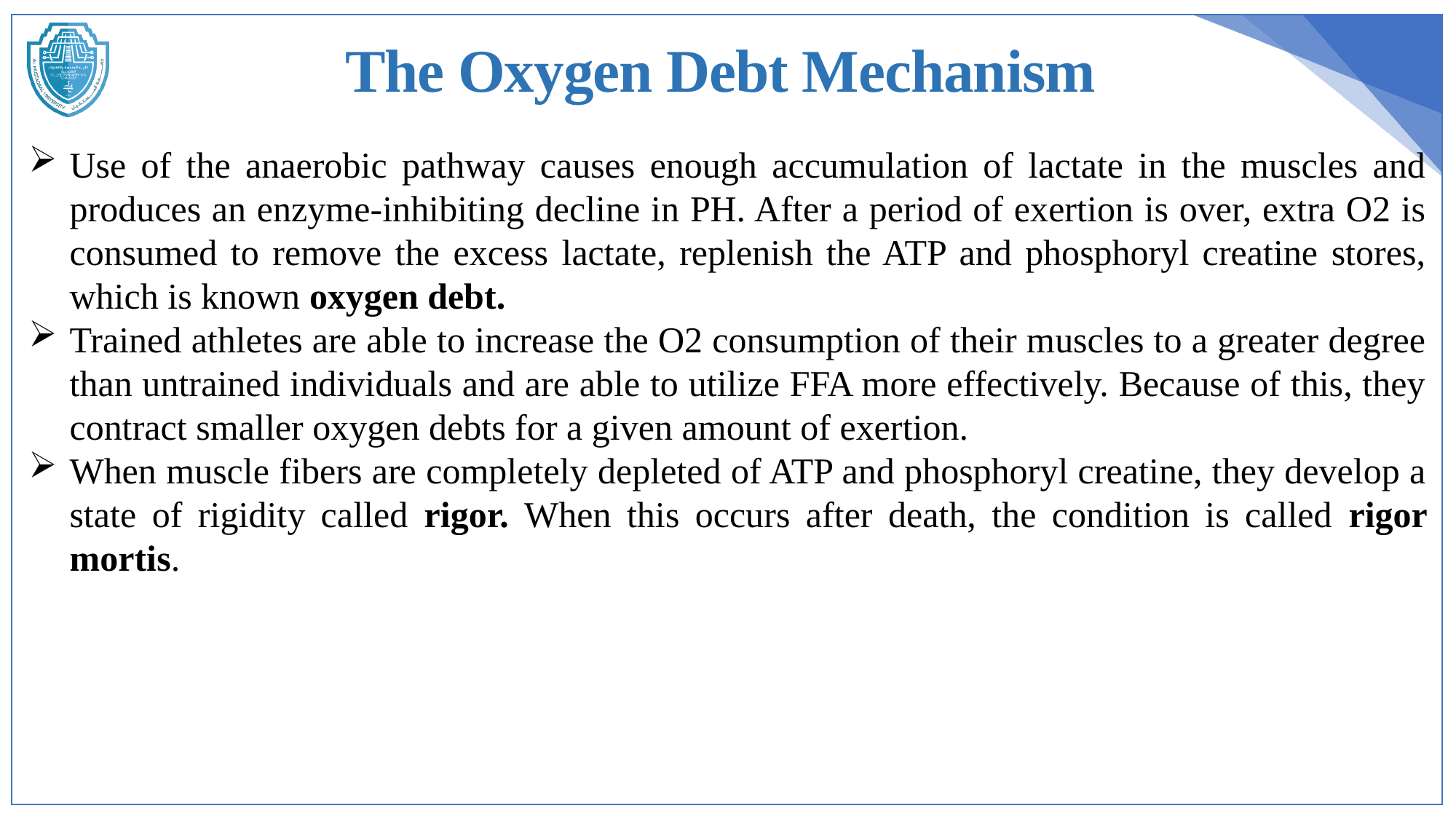

The Oxygen Debt Mechanism
Use of the anaerobic pathway causes enough accumulation of lactate in the muscles and produces an enzyme-inhibiting decline in PH. After a period of exertion is over, extra O2 is consumed to remove the excess lactate, replenish the ATP and phosphoryl creatine stores, which is known oxygen debt.
Trained athletes are able to increase the O2 consumption of their muscles to a greater degree than untrained individuals and are able to utilize FFA more effectively. Because of this, they contract smaller oxygen debts for a given amount of exertion.
When muscle fibers are completely depleted of ATP and phosphoryl creatine, they develop a state of rigidity called rigor. When this occurs after death, the condition is called rigor mortis.